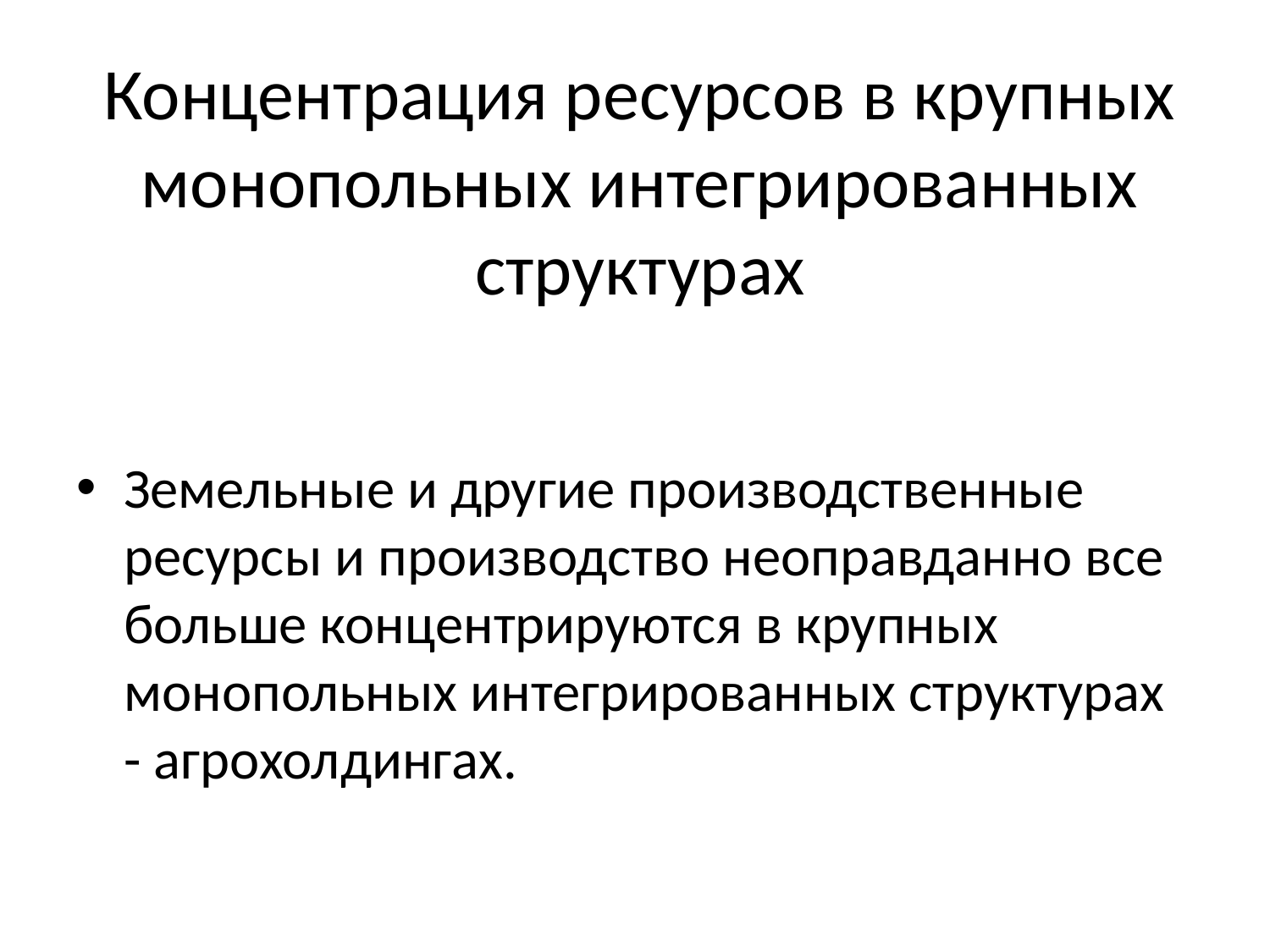

# Концентрация ресурсов в крупных монопольных интегрированных структурах

Земельные и другие производственные ресурсы и производство неоправданно все больше концентрируются в крупных монопольных интегрированных структурах - агрохолдингах.